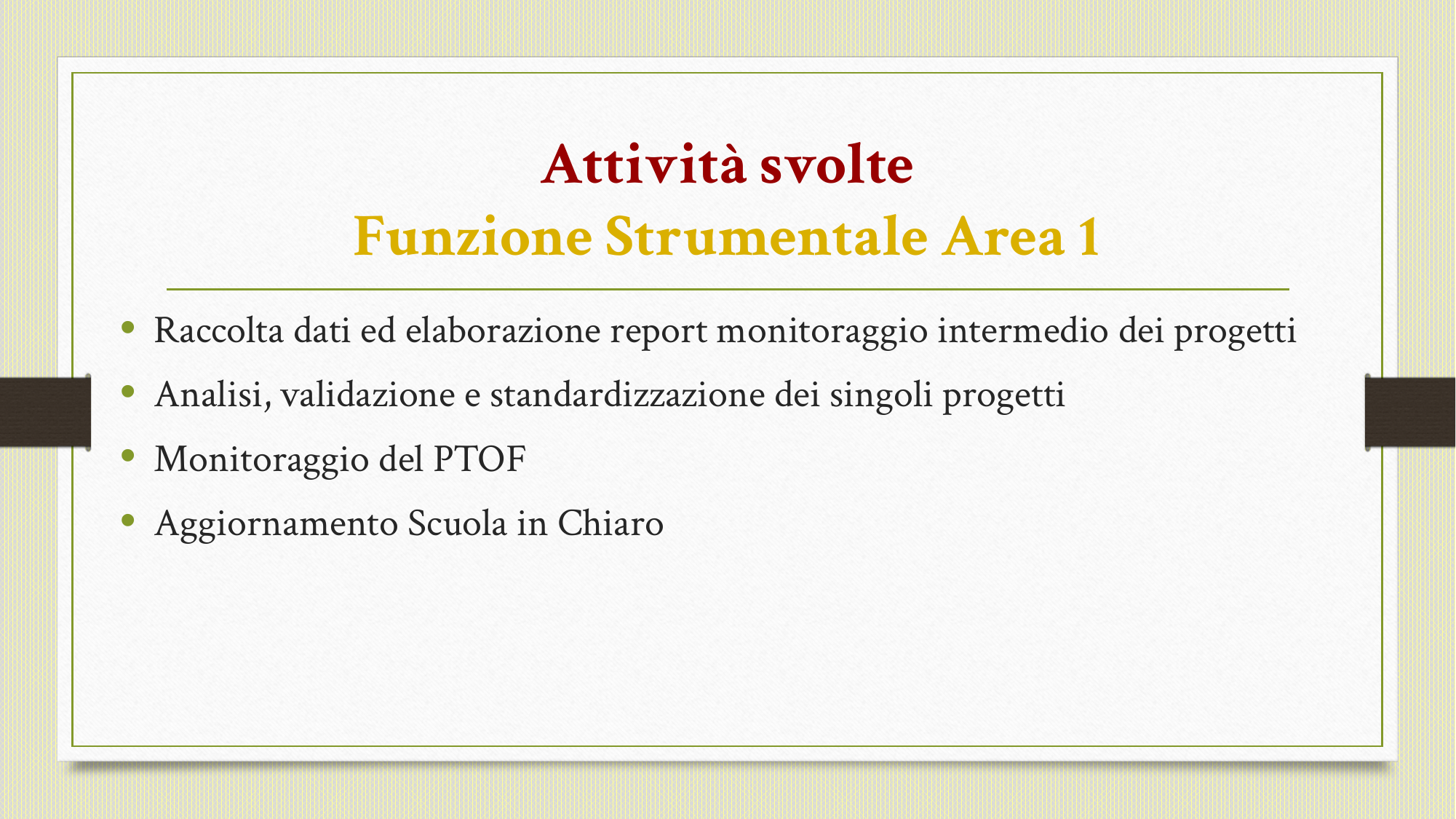

# Attività svolte Funzione Strumentale Area 1
Raccolta dati ed elaborazione report monitoraggio intermedio dei progetti
Analisi, validazione e standardizzazione dei singoli progetti
Monitoraggio del PTOF
Aggiornamento Scuola in Chiaro